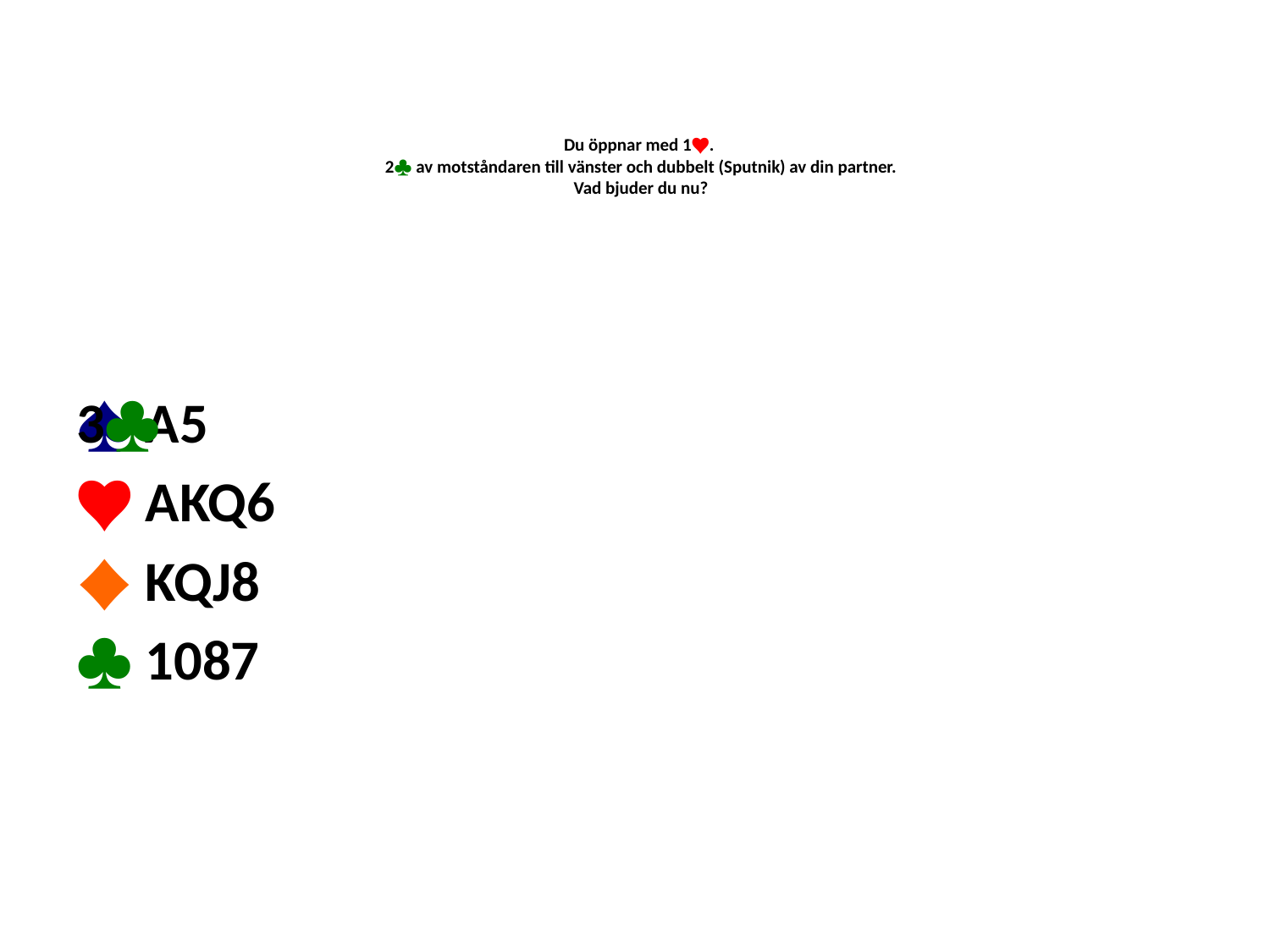

# Du öppnar med 1♥. 2♣ av motståndaren till vänster och dubbelt (Sputnik) av din partner. Vad bjuder du nu?

♠ A5
♥ AKQ6
♦ KQJ8
♣ 1087

3♣